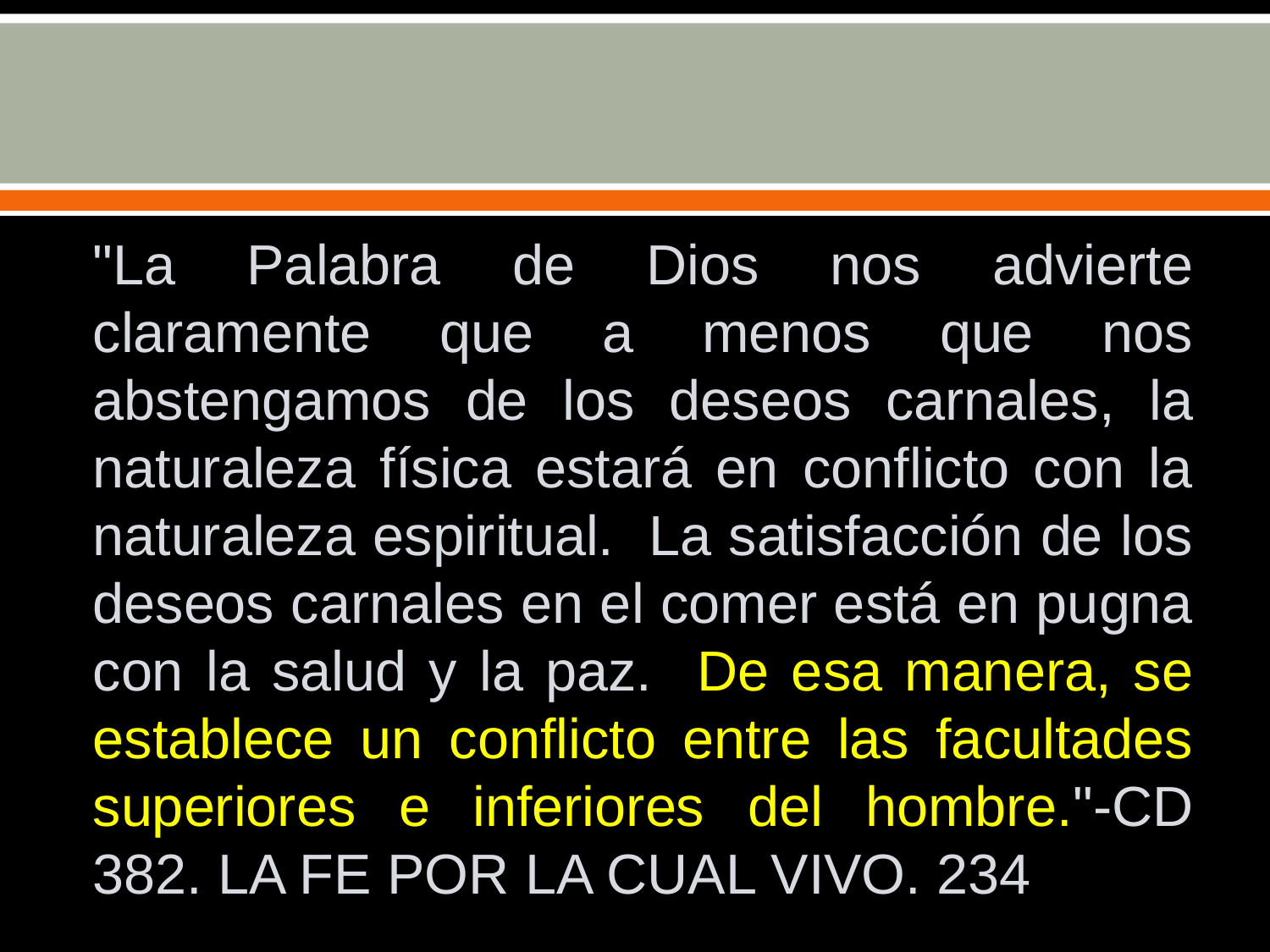

#
"La Palabra de Dios nos advierte claramente que a menos que nos abstengamos de los deseos carnales, la naturaleza física estará en conflicto con la naturaleza espiritual.  La satisfacción de los deseos carnales en el comer está en pugna con la salud y la paz.  De esa manera, se establece un conflicto entre las facultades superiores e inferiores del hombre."-CD 382. LA FE POR LA CUAL VIVO. 234